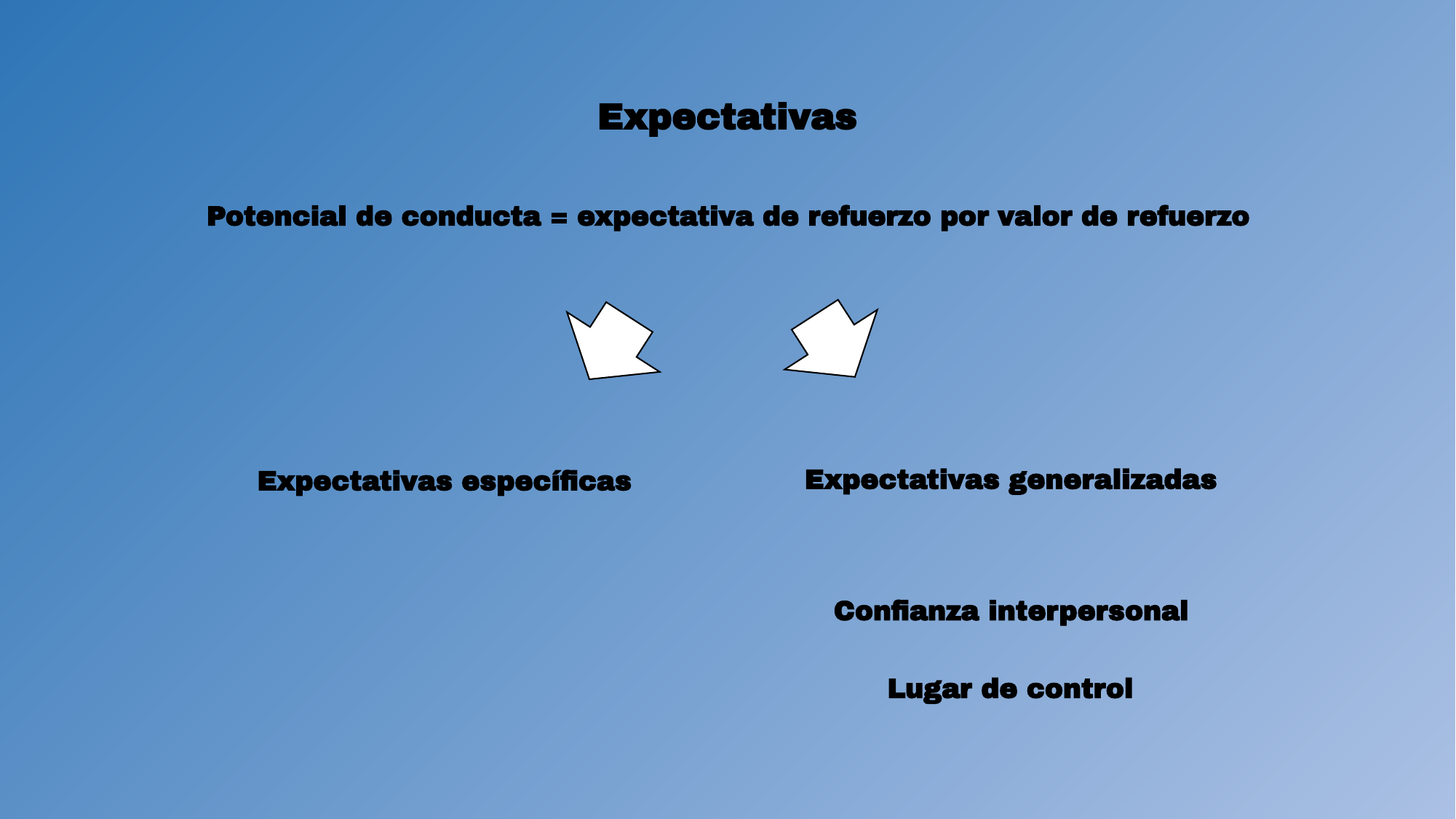

Expectativas
Potencial de conducta = expectativa de refuerzo por valor de refuerzo

Expectativas generalizadas
Expectativas específicas
Confianza interpersonal
Lugar de control